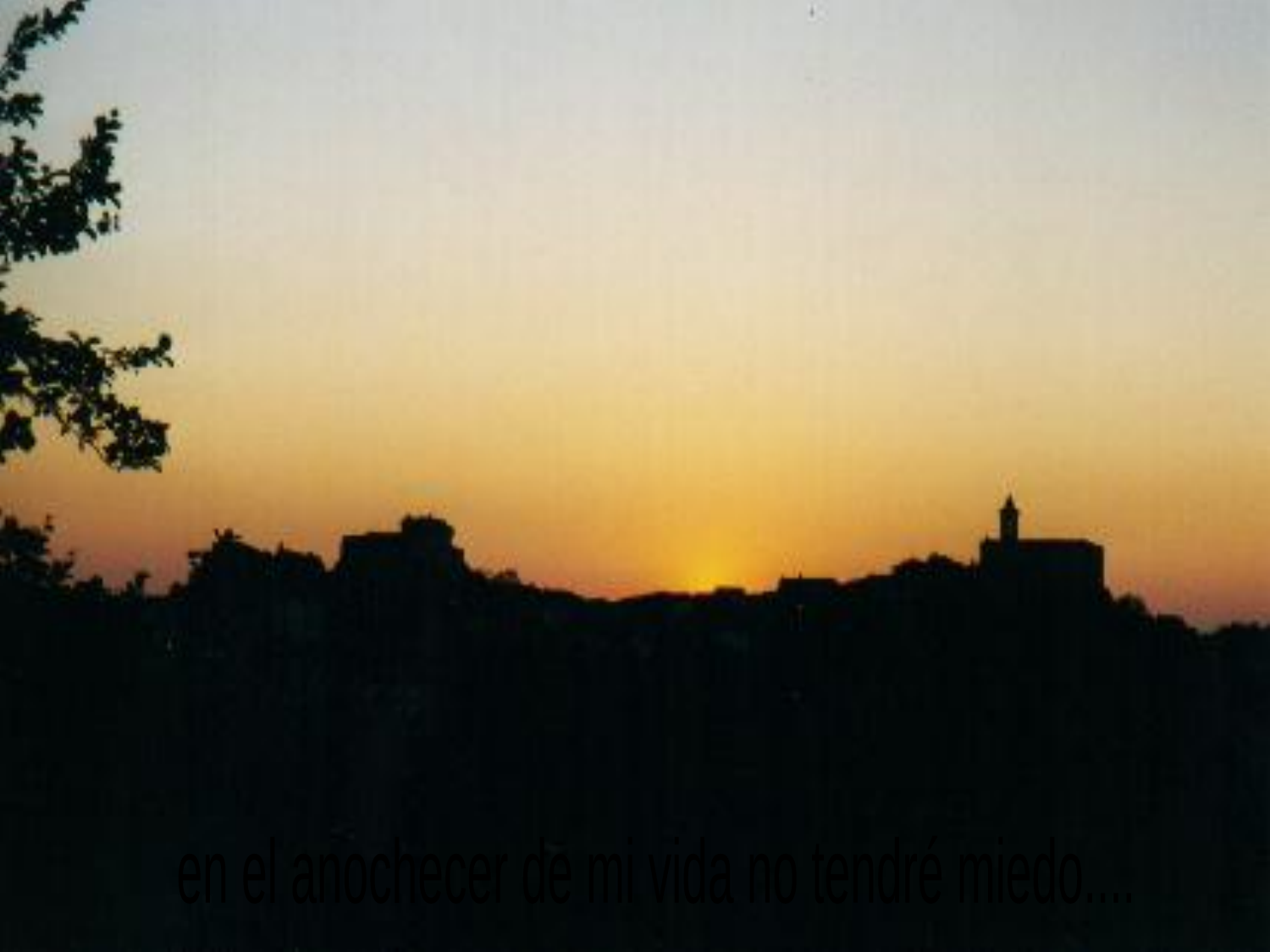

en el anochecer de mi vida no tendré miedo....